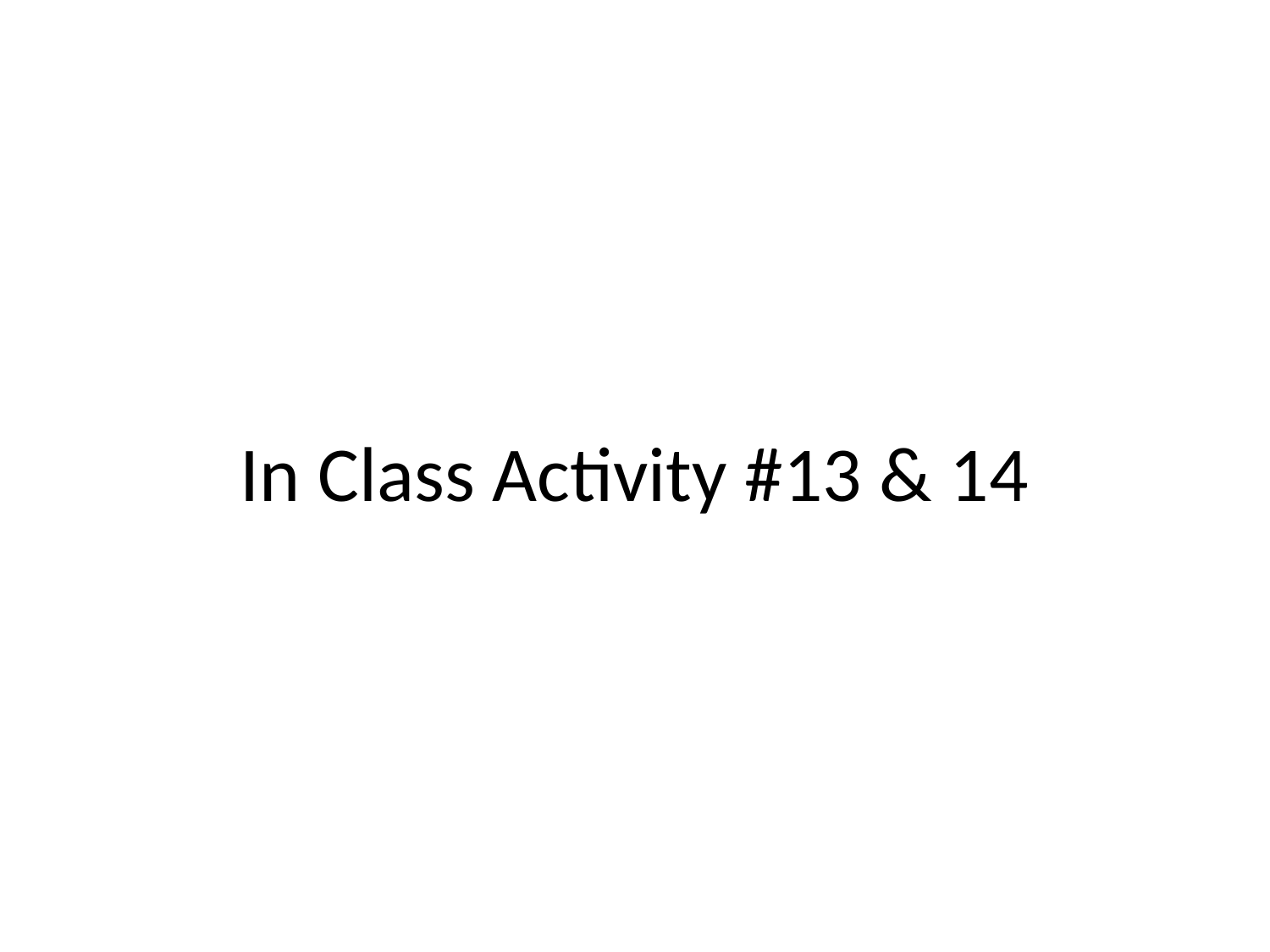

# In Class Activity #13 & 14